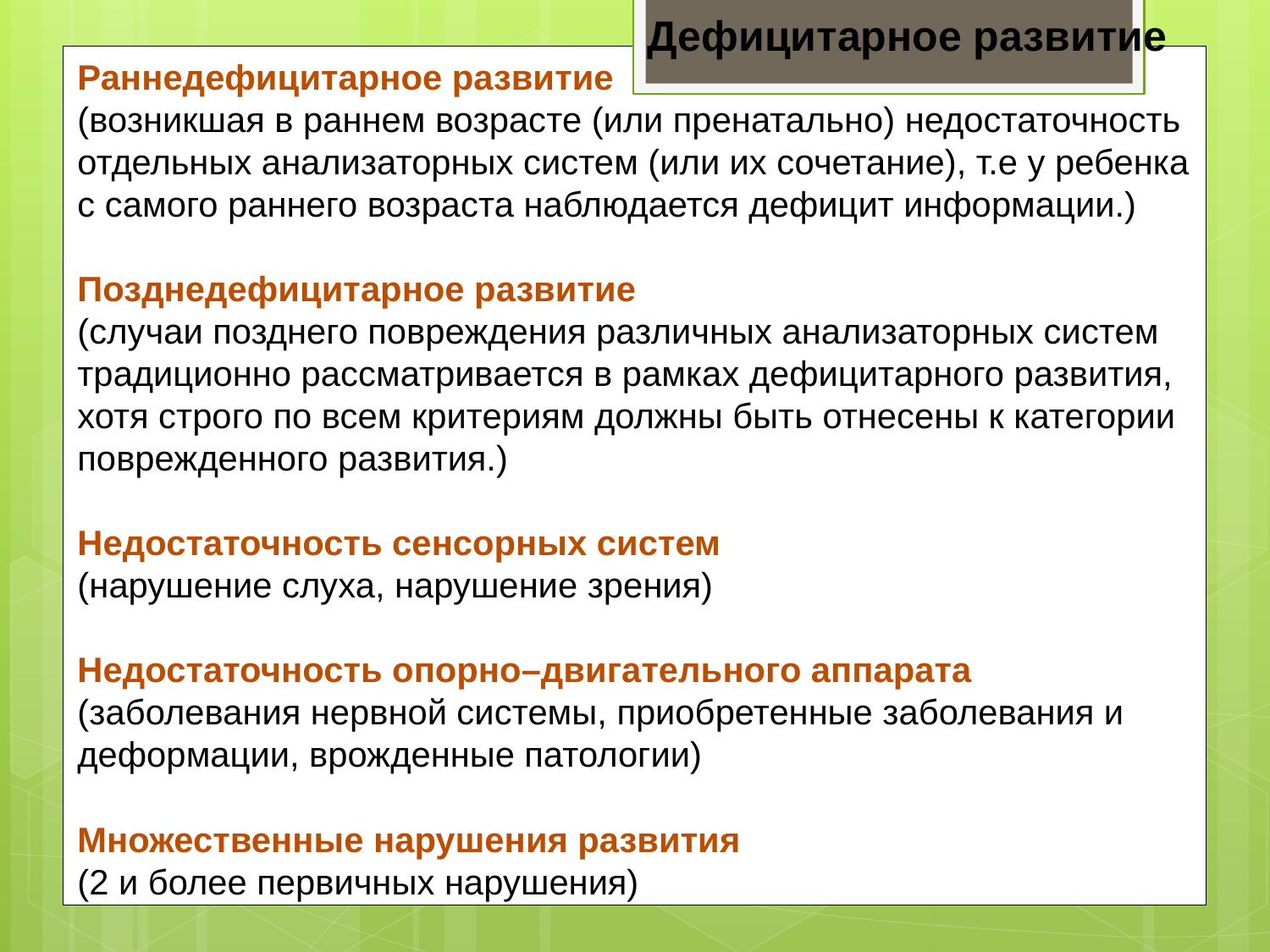

Дефицитарное развитие
Раннедефицитарное развитие
(возникшая в раннем возрасте (или пренатально) недостаточность отдельных анализаторных систем (или их сочетание), т.е у ребенка с самого раннего возраста наблюдается дефицит информации.)

Позднедефицитарное развитие
(случаи позднего повреждения различных анализаторных систем традиционно рассматривается в рамках дефицитарного развития, хотя строго по всем критериям должны быть отнесены к категории поврежденного развития.)

Недостаточность сенсорных систем
(нарушение слуха, нарушение зрения)

Недостаточность опорно–двигательного аппарата
(заболевания нервной системы, приобретенные заболевания и деформации, врожденные патологии)

Множественные нарушения развития
(2 и более первичных нарушения)